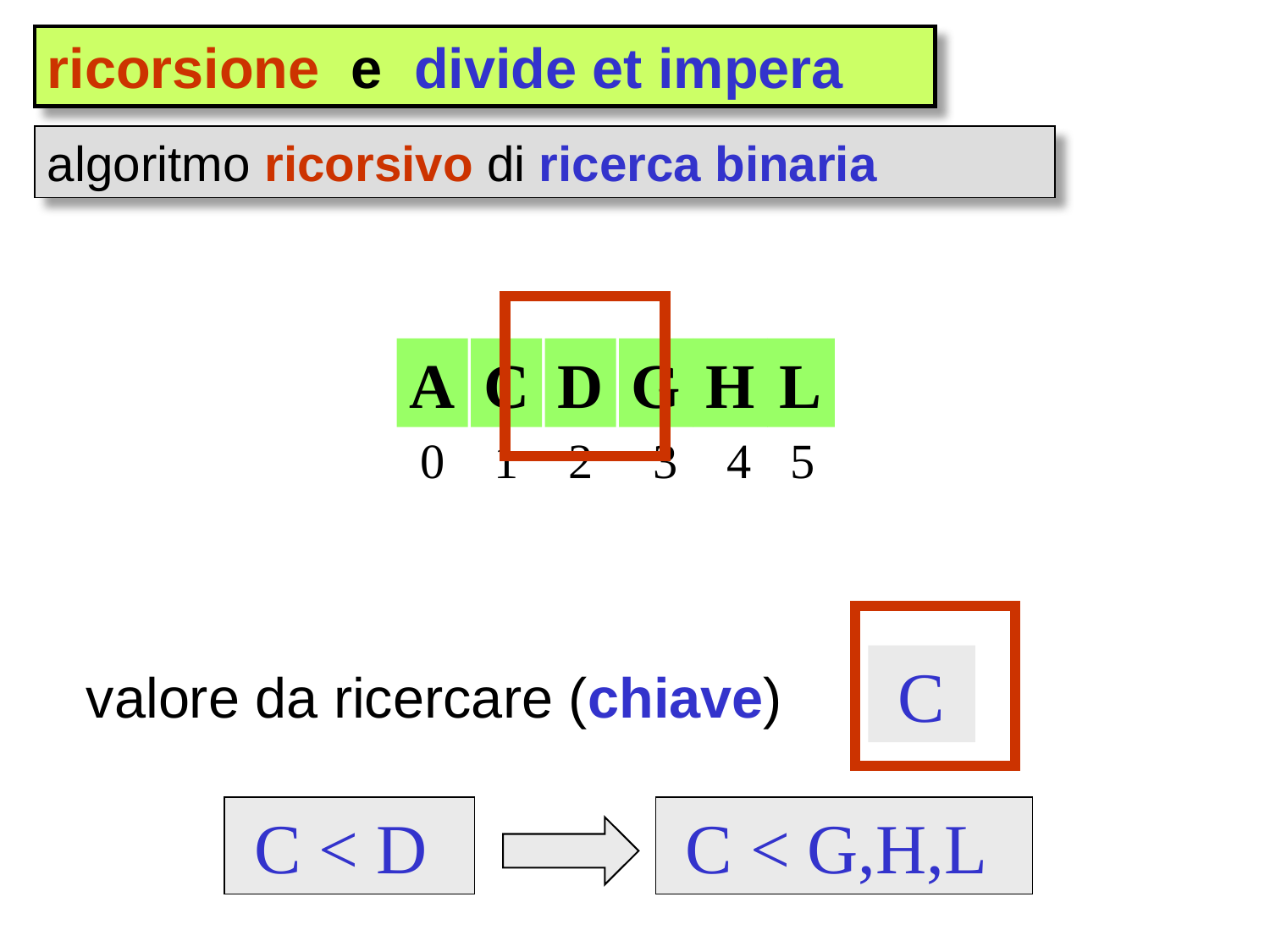

ricorsione  e  divide et impera
algoritmo ricorsivo di ricerca binaria

A
C
0
1
D
2
G
H
L
3
4
5

 C
valore da ricercare (chiave)
 C < D
 C < G,H,L